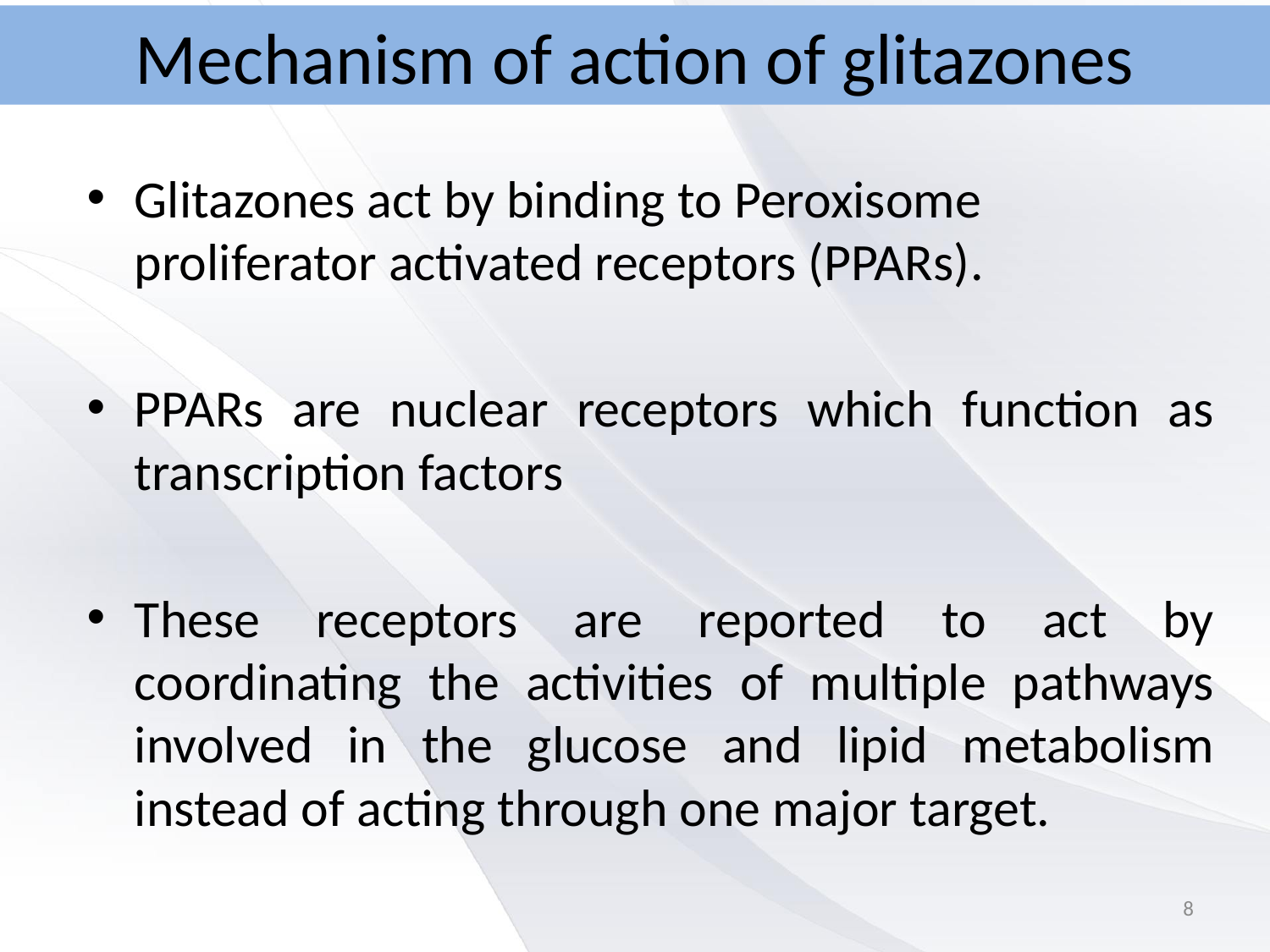

# Mechanism of action of glitazones
Glitazones act by binding to Peroxisome proliferator activated receptors (PPARs).

PPARs are nuclear receptors which function as transcription factors

These receptors are reported to act by coordinating the activities of multiple pathways involved in the glucose and lipid metabolism instead of acting through one major target.

8